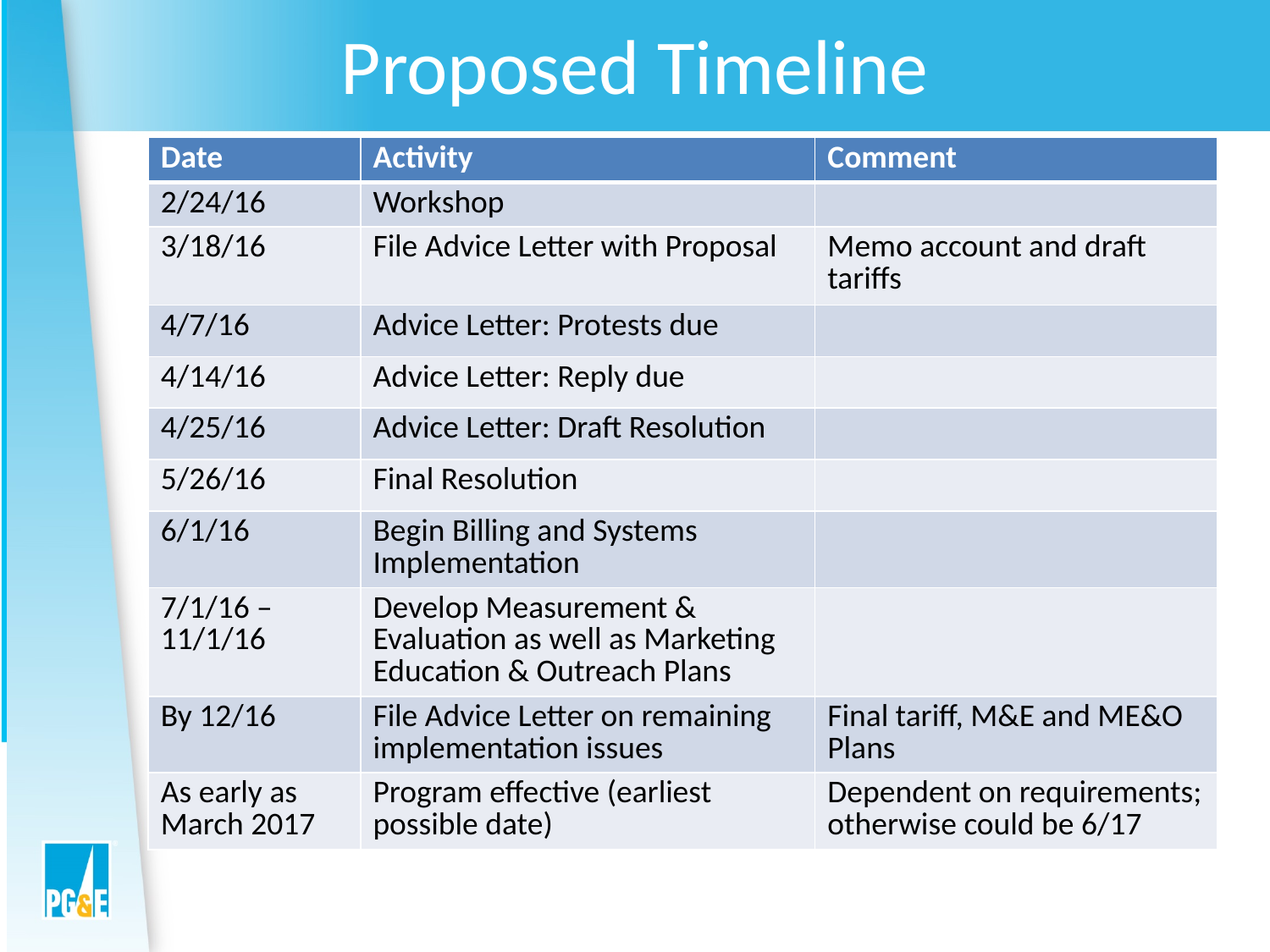

# Proposed Timeline
| Date | Activity | Comment |
| --- | --- | --- |
| 2/24/16 | Workshop |  |
| 3/18/16 | File Advice Letter with Proposal | Memo account and draft tariffs |
| 4/7/16 | Advice Letter: Protests due |  |
| 4/14/16 | Advice Letter: Reply due |  |
| 4/25/16 | Advice Letter: Draft Resolution |  |
| 5/26/16 | Final Resolution |  |
| 6/1/16 | Begin Billing and Systems Implementation |  |
| 7/1/16 – 11/1/16 | Develop Measurement & Evaluation as well as Marketing Education & Outreach Plans |  |
| By 12/16 | File Advice Letter on remaining implementation issues | Final tariff, M&E and ME&O Plans |
| As early as March 2017 | Program effective (earliest possible date) | Dependent on requirements; otherwise could be 6/17 |